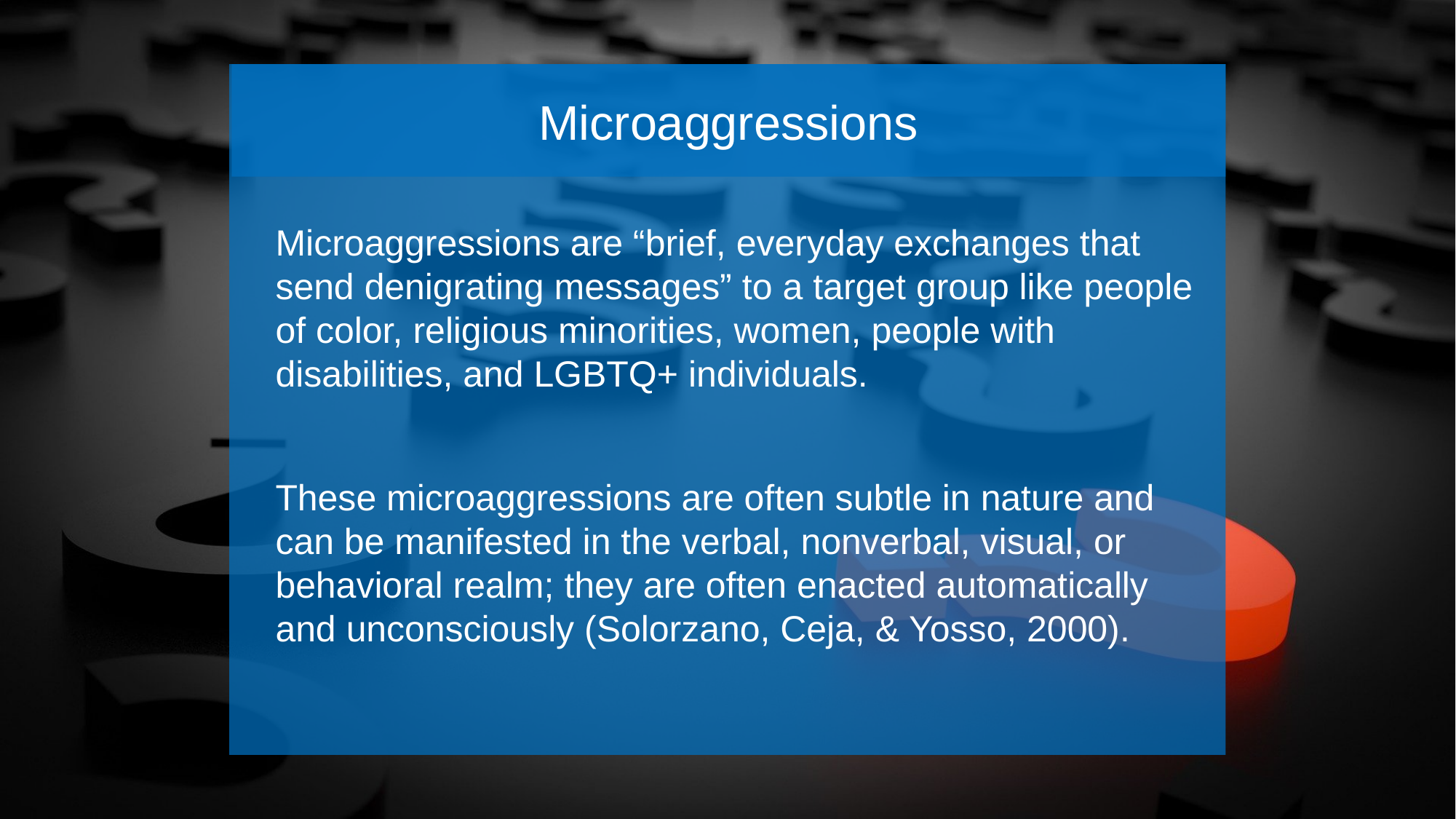

Microaggressions
Microaggressions are “brief, everyday exchanges that send denigrating messages” to a target group like people of color, religious minorities, women, people with disabilities, and LGBTQ+ individuals.
These microaggressions are often subtle in nature and can be manifested in the verbal, nonverbal, visual, or behavioral realm; they are often enacted automatically and unconsciously (Solorzano, Ceja, & Yosso, 2000).